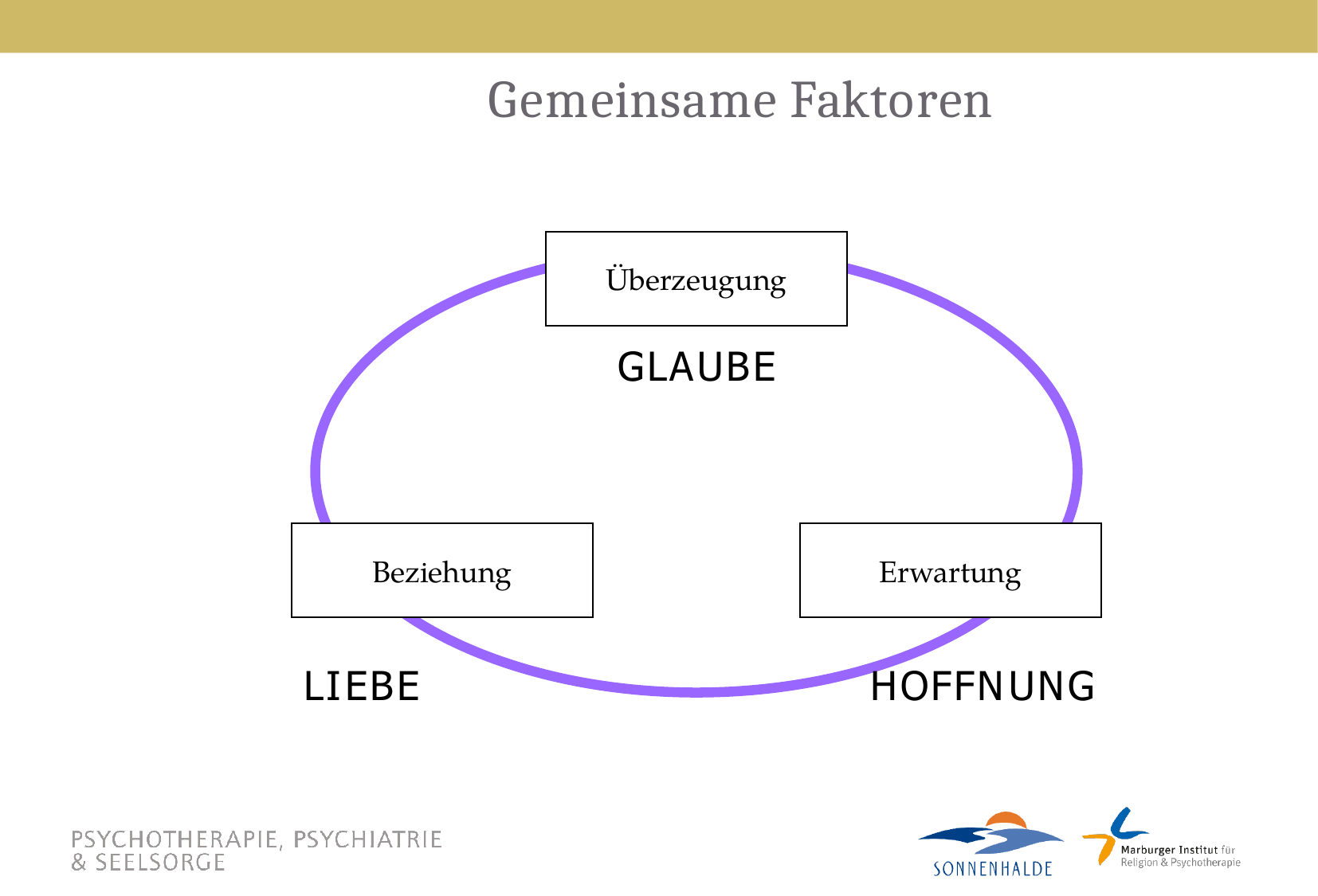

Gemeinsame Faktoren
Überzeugung

GLAUBE
Beziehung
Erwartung
LIEBE
HOFFNUNG